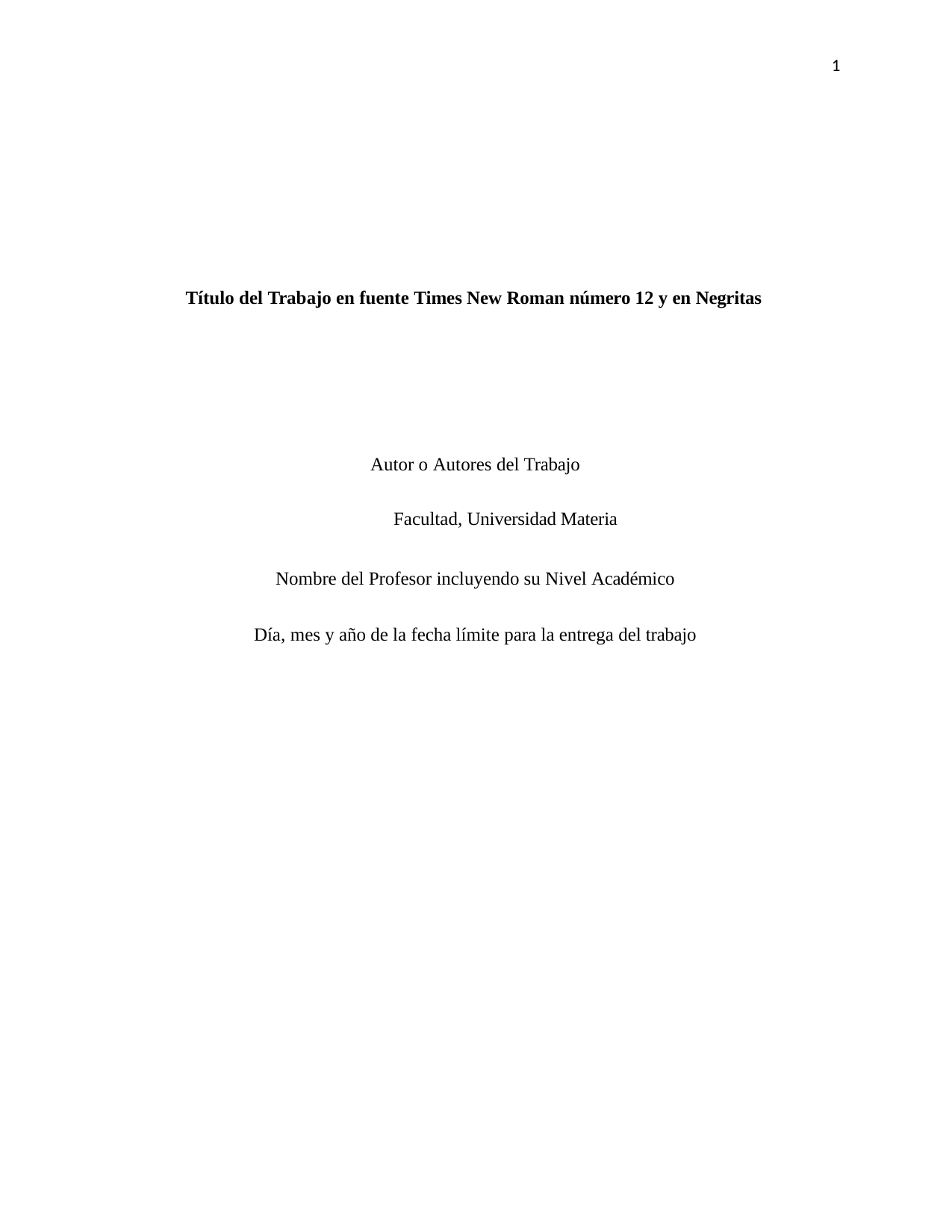

1
Título del Trabajo en fuente Times New Roman número 12 y en Negritas
Autor o Autores del Trabajo
Facultad, Universidad Materia
Nombre del Profesor incluyendo su Nivel Académico Día, mes y año de la fecha límite para la entrega del trabajo